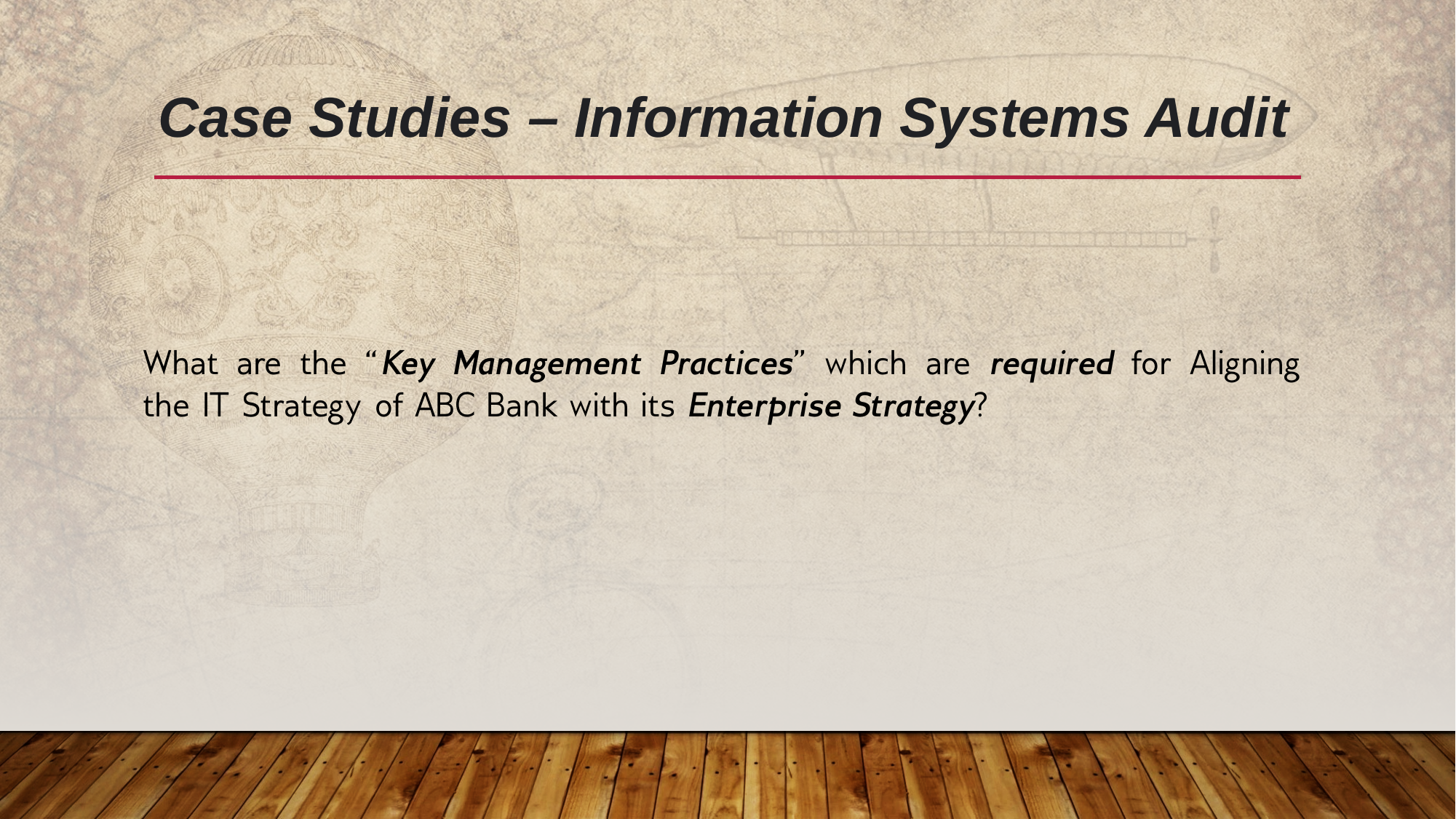

# Case Studies – Information Systems Audit

What are the “Key Management Practices” which are required for Aligning the IT Strategy of ABC Bank with its Enterprise Strategy?